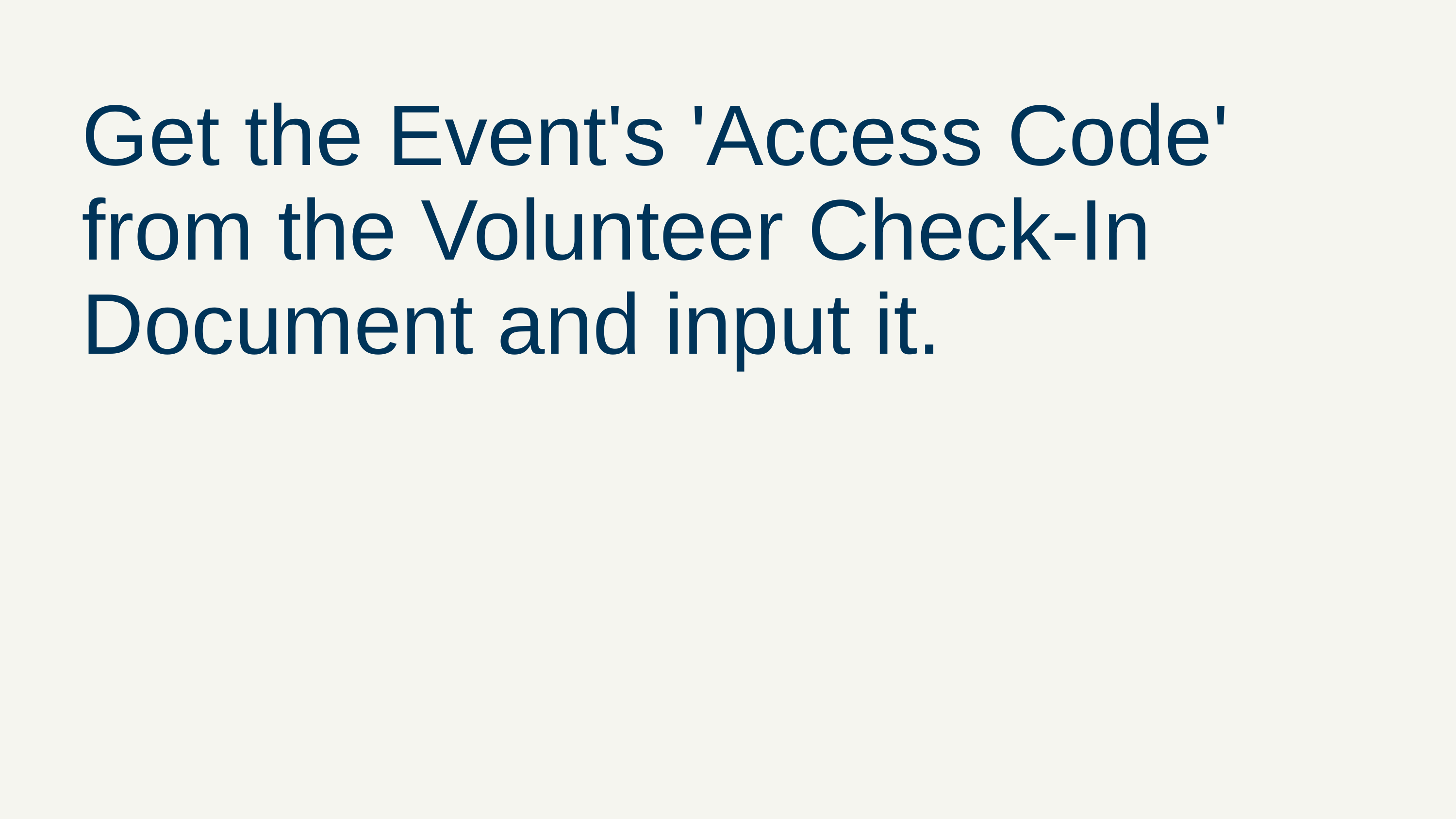

Get the Event's 'Access Code' from the Volunteer Check-In Document and input it.